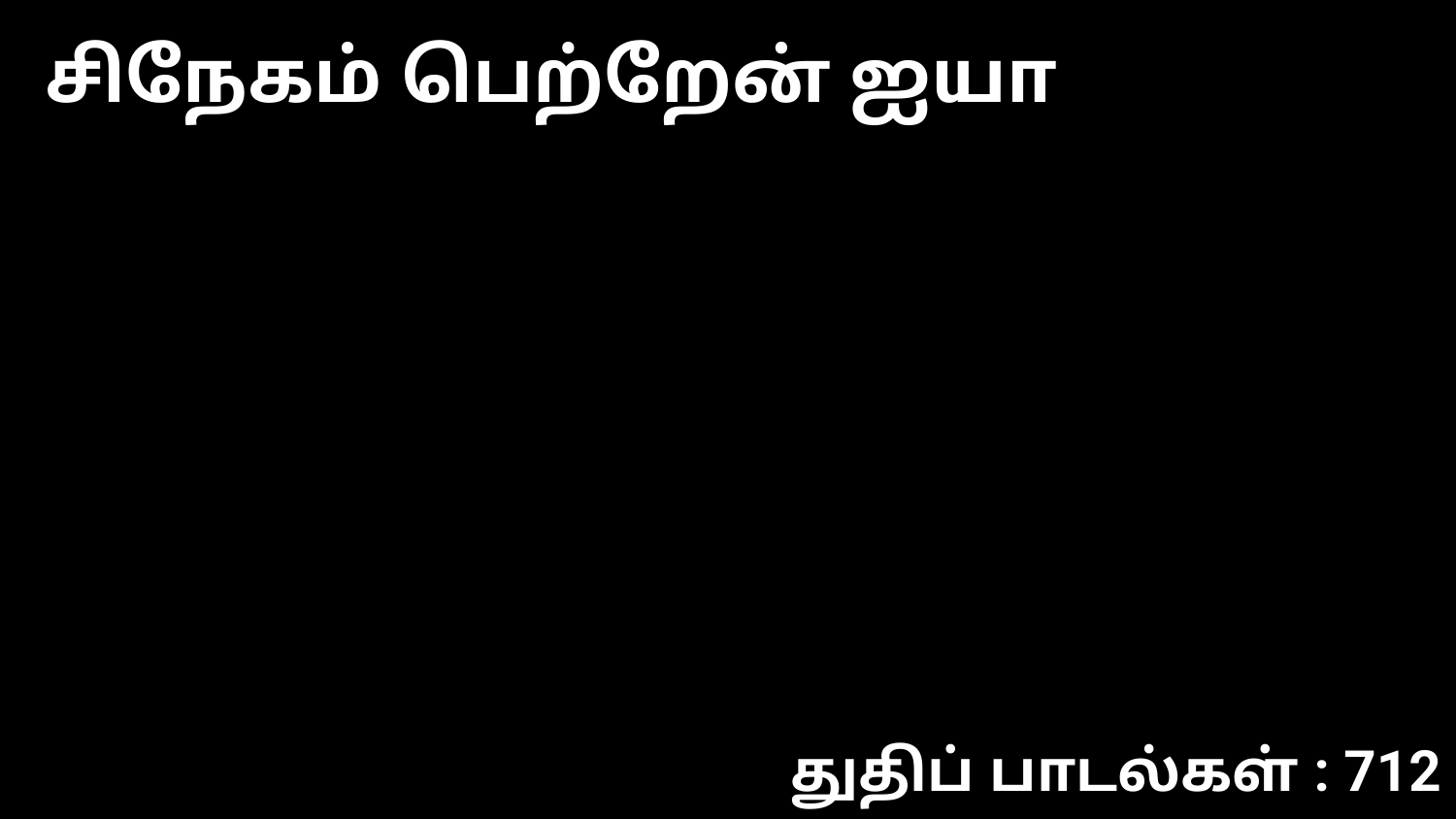

சிநேகம் பெற்றேன் ஐயா
துதிப் பாடல்கள் : 712